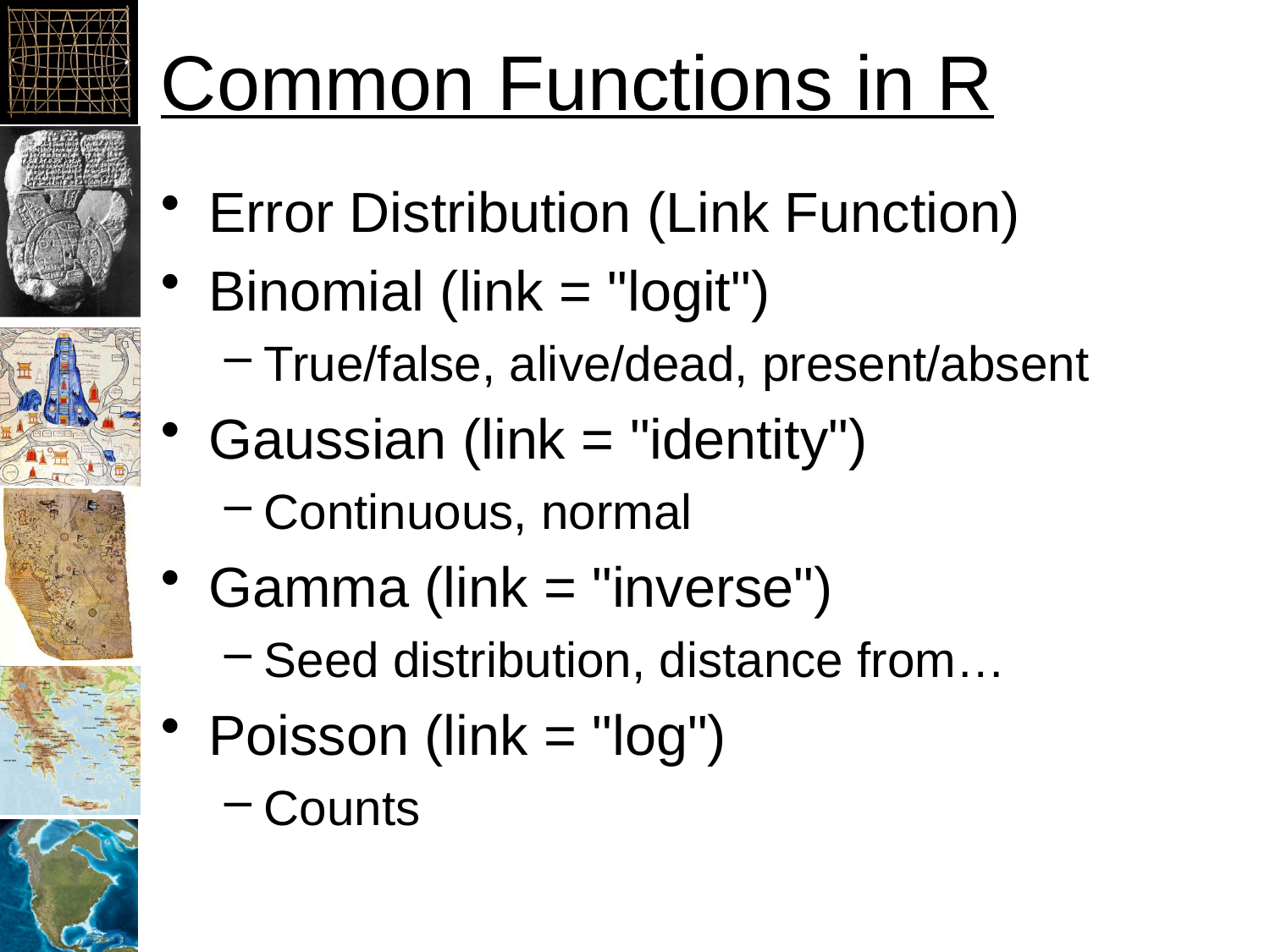

# Common Functions in R
Error Distribution (Link Function)
Binomial (link = "logit")
True/false, alive/dead, present/absent
Gaussian (link = "identity")
Continuous, normal
Gamma (link = "inverse")
Seed distribution, distance from…
Poisson (link = "log")
Counts